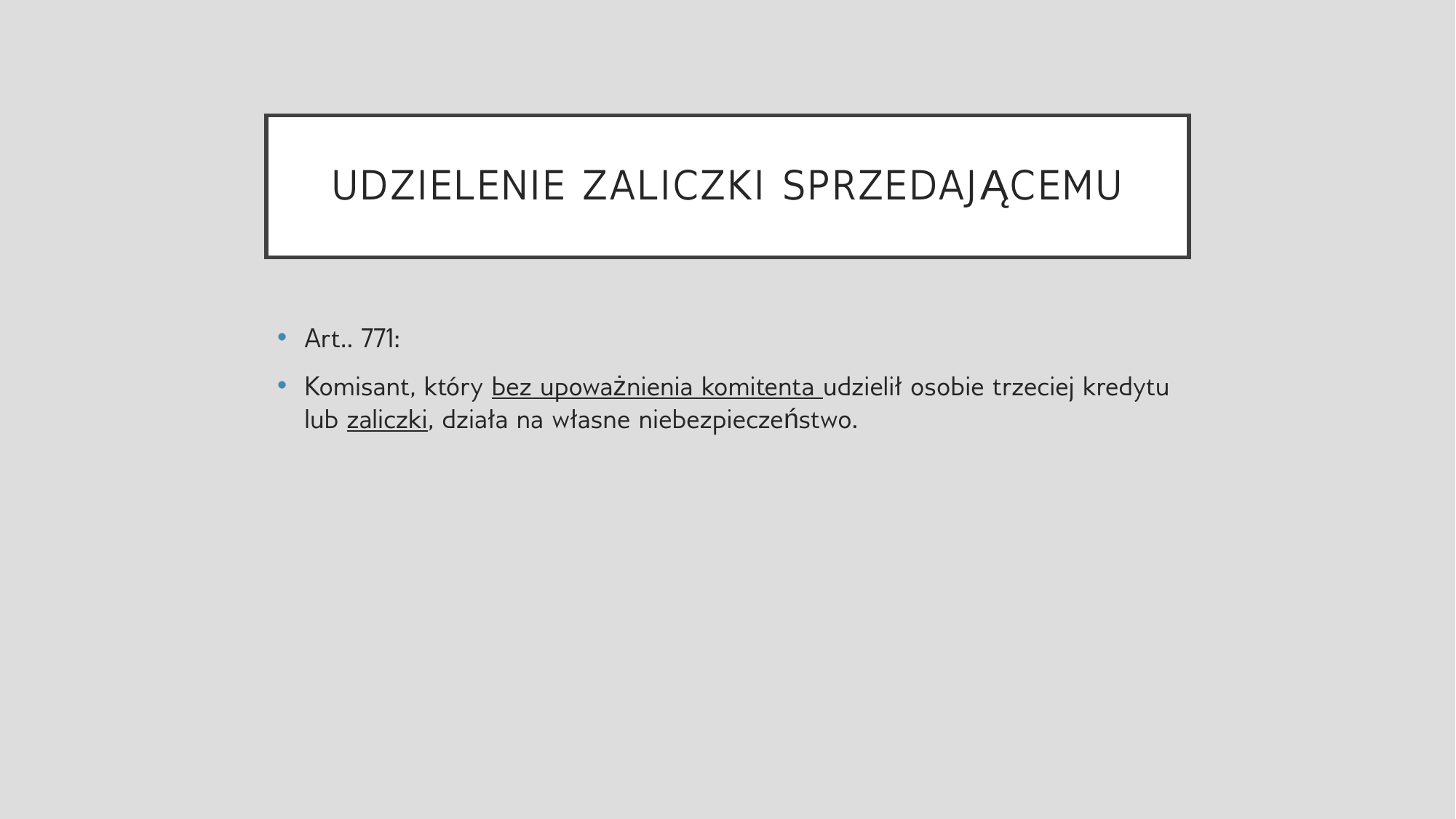

# Udzielenie zaliczki sprzedającemu
Art.. 771:
Komisant, który bez upoważnienia komitenta udzielił osobie trzeciej kredytu lub zaliczki, działa na własne niebezpieczeństwo.